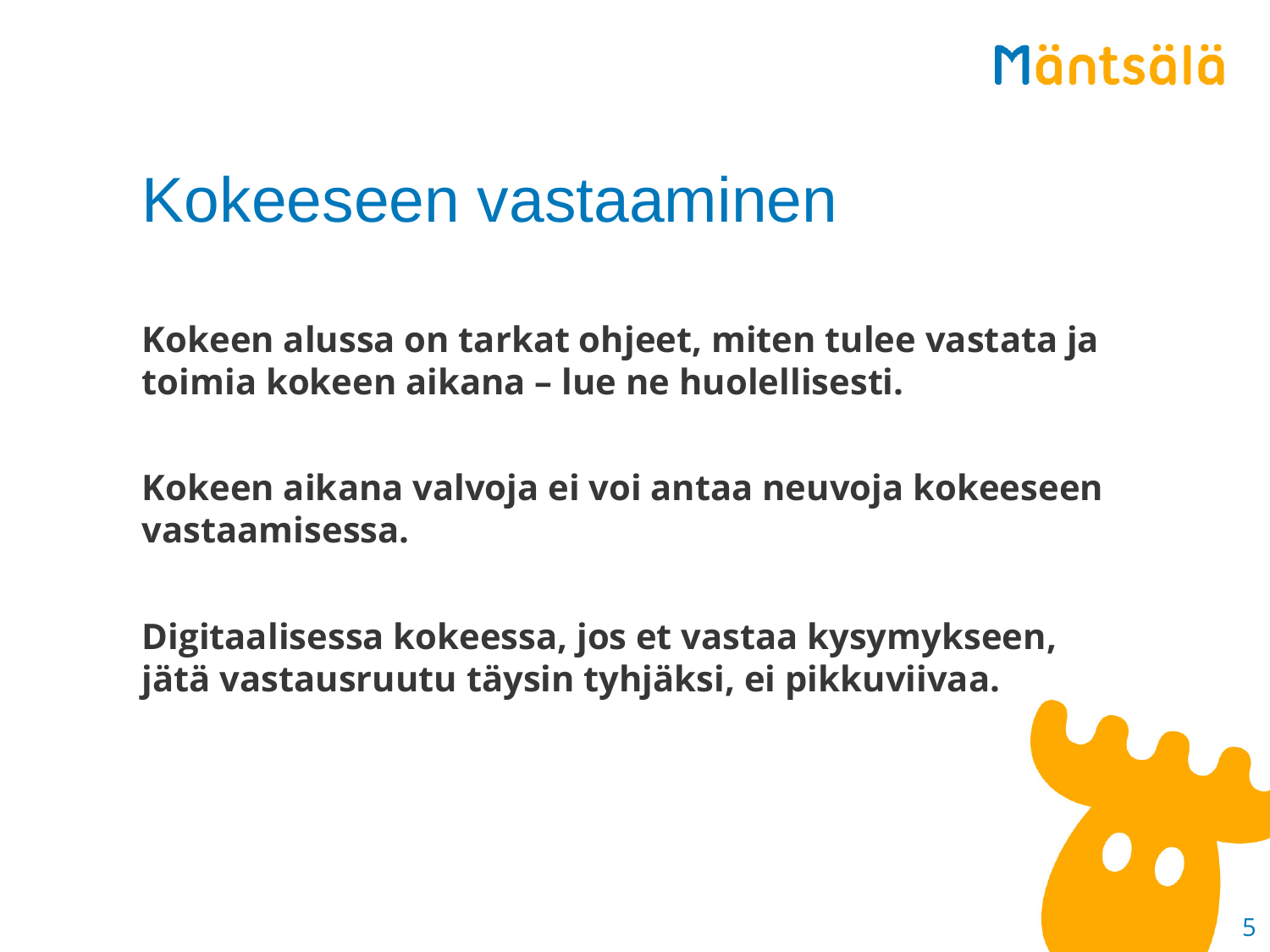

# Kokeeseen vastaaminen

Kokeen alussa on tarkat ohjeet, miten tulee vastata ja toimia kokeen aikana – lue ne huolellisesti.

Kokeen aikana valvoja ei voi antaa neuvoja kokeeseen vastaamisessa.

Digitaalisessa kokeessa, jos et vastaa kysymykseen, jätä vastausruutu täysin tyhjäksi, ei pikkuviivaa.